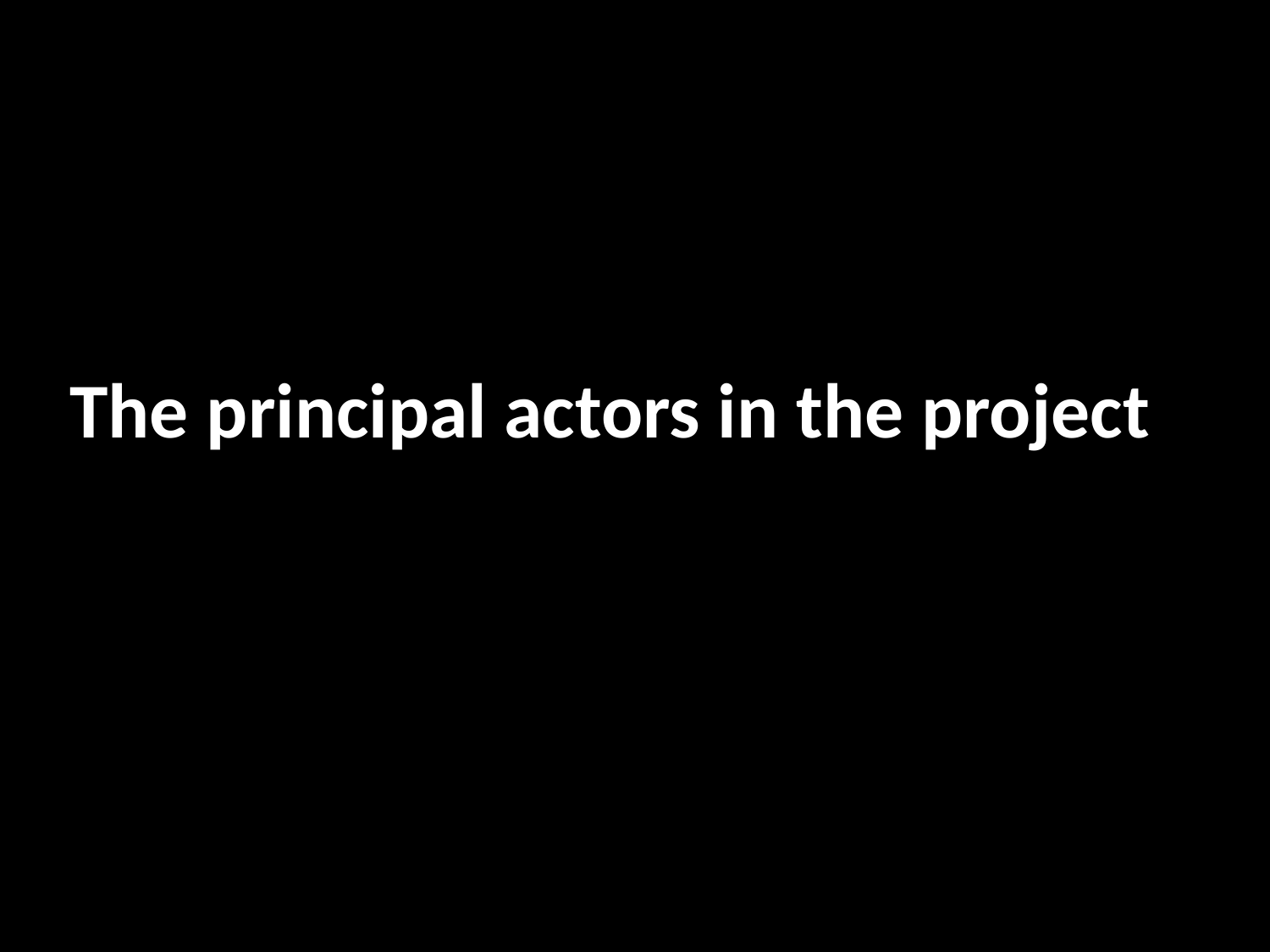

# The principal actors in the project